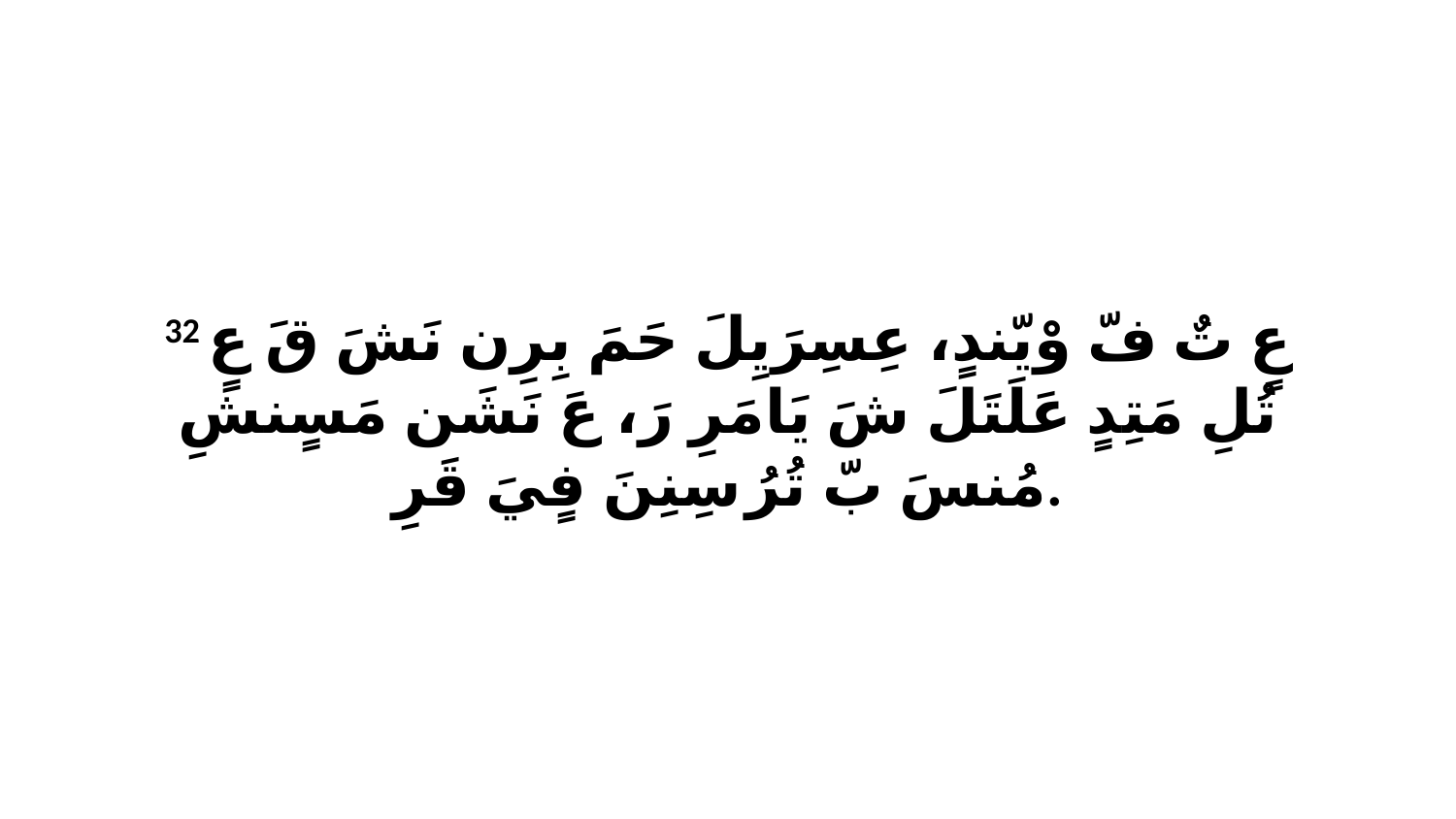

32 عٍ تٌ فّ وْيّندٍ، عِسِرَيِلَ حَمَ بِرِن نَشَ قَ عٍ تُلِ مَتِدٍ عَلَتَلَ شَ يَامَرِ رَ، عَ نَشَن مَسٍنشِ مُنسَ بّ تُرُ سِنِنَ فٍيَ قَرِ.